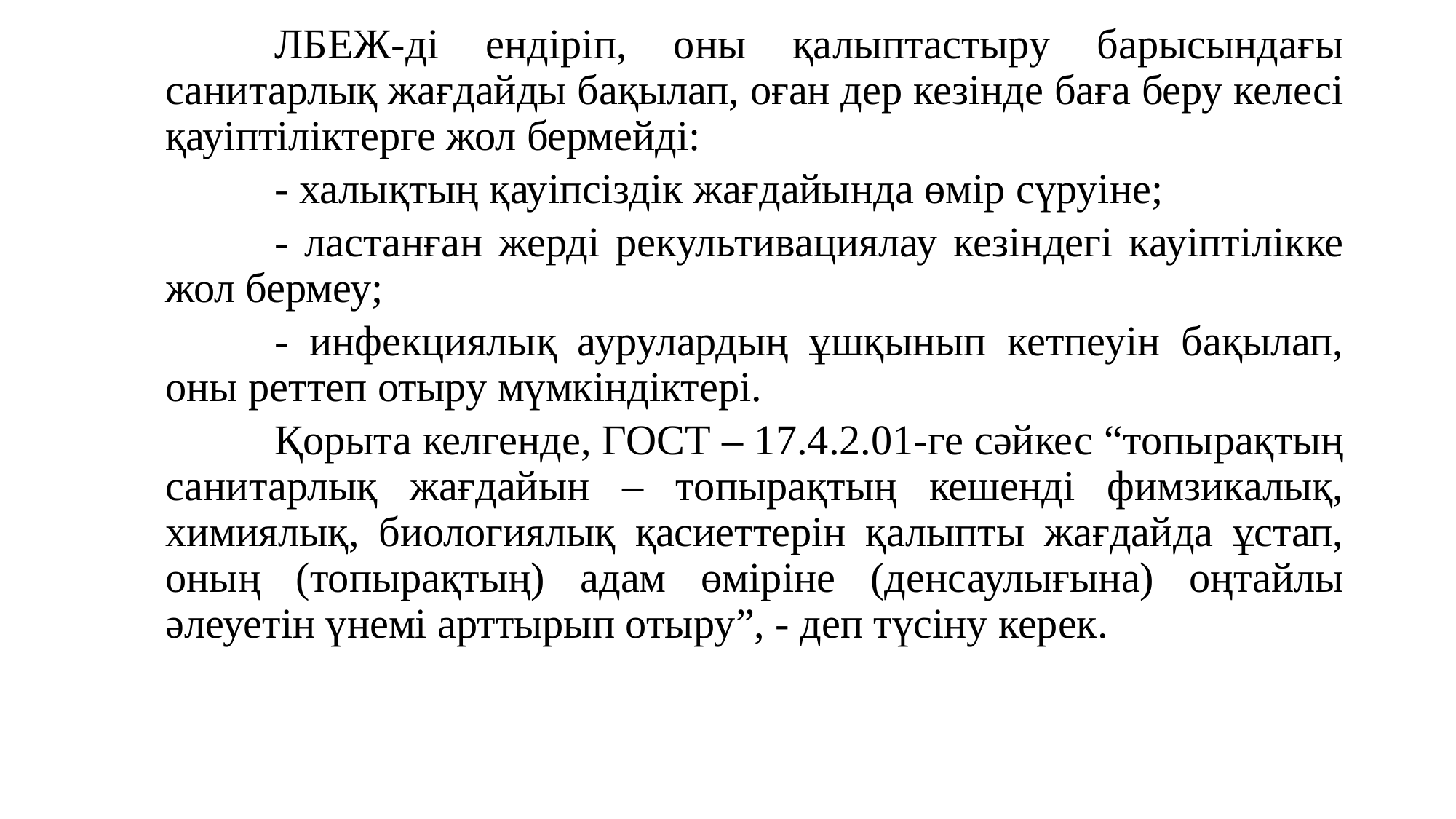

ЛБЕЖ-ді ендіріп, оны қалыптастыру барысындағы санитарлық жағдайды бақылап, оған дер кезінде баға беру келесі қауіптіліктерге жол бермейді:
	- халықтың қауіпсіздік жағдайында өмір сүруіне;
	- ластанған жерді рекультивациялау кезіндегі кауіптілікке жол бермеу;
	- инфекциялық аурулардың ұшқынып кетпеуін бақылап, оны реттеп отыру мүмкіндіктері.
	Қорыта келгенде, ГОСТ – 17.4.2.01-ге сәйкес “топырақтың санитарлық жағдайын – топырақтың кешенді фимзикалық, химиялық, биологиялық қасиеттерін қалыпты жағдайда ұстап, оның (топырақтың) адам өміріне (денсаулығына) оңтайлы әлеуетін үнемі арттырып отыру”, - деп түсіну керек.